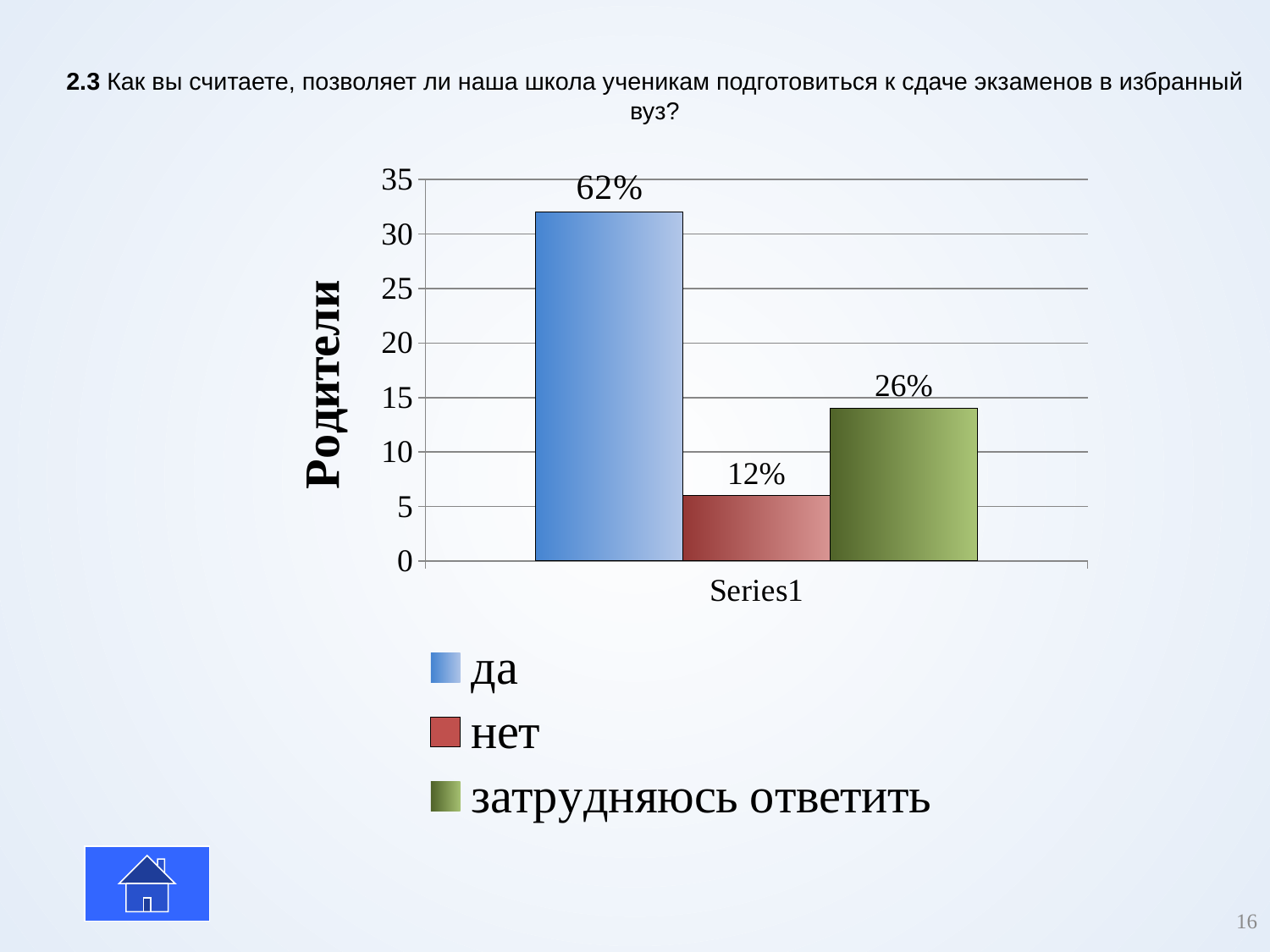

# 2.3 Как вы считаете, позволяет ли наша школа ученикам подготовиться к сдаче экзаменов в избранный вуз?

### Chart

| Category | да | нет | затрудняюсь ответить |
|---|---|---|---|
|  | 32.0 | 6.0 | 14.0 |
16